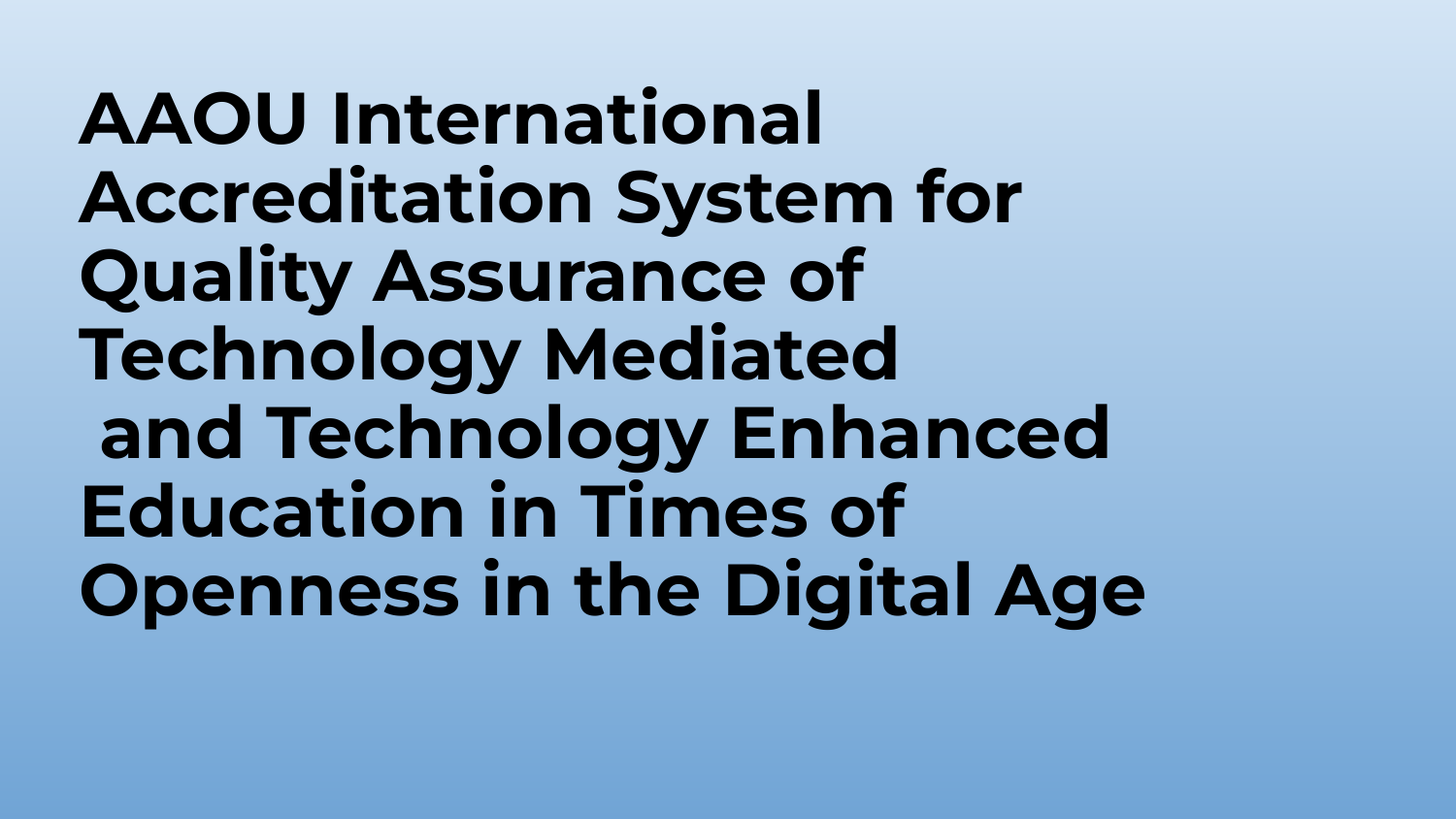

AAOU International Accreditation System for
Quality Assurance of
Technology Mediated
 and Technology Enhanced Education in Times of
Openness in the Digital Age